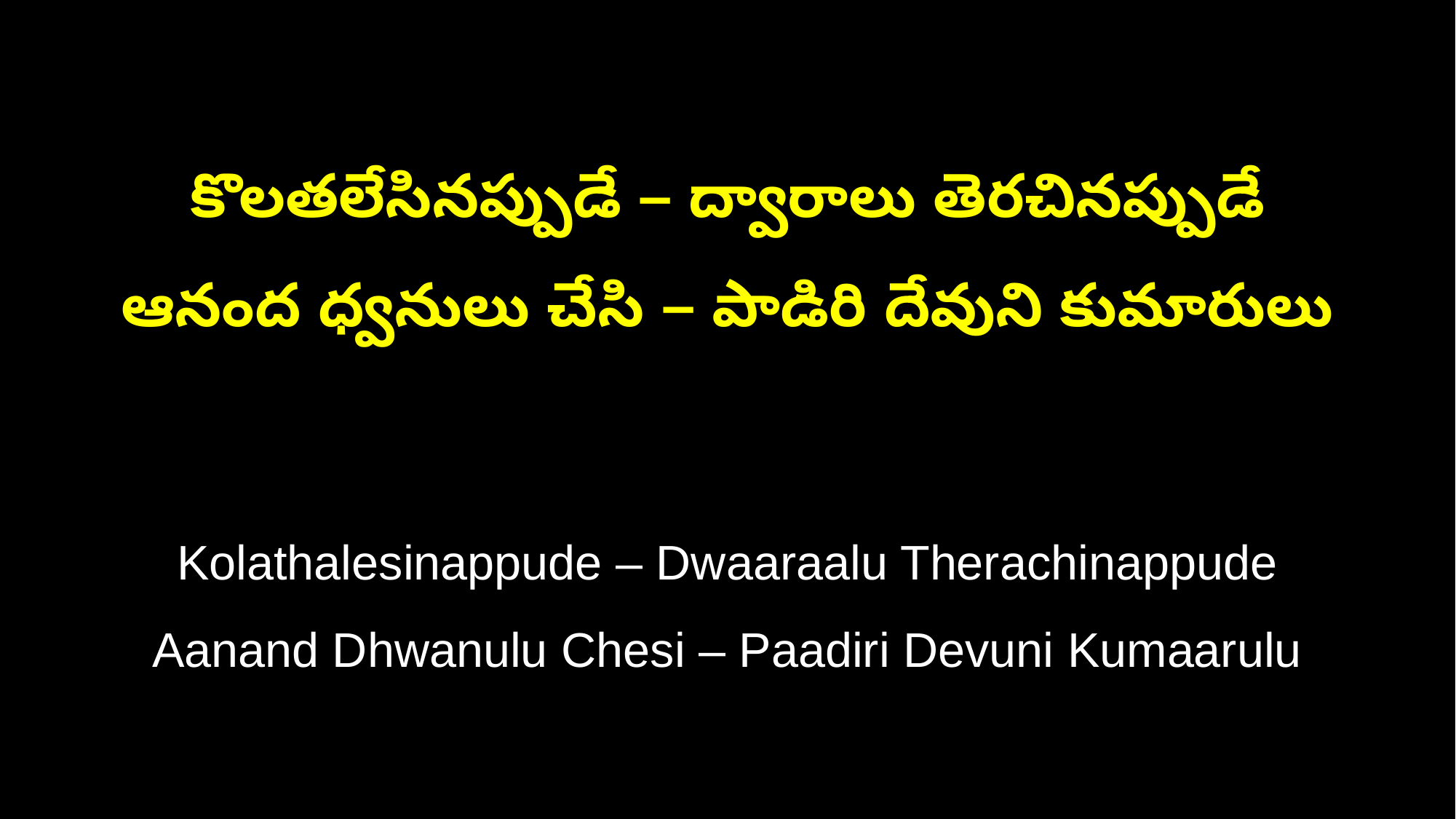

కొలతలేసినప్పుడే – ద్వారాలు తెరచినప్పుడే
ఆనంద ధ్వనులు చేసి – పాడిరి దేవుని కుమారులు
Kolathalesinappude – Dwaaraalu Therachinappude
Aanand Dhwanulu Chesi – Paadiri Devuni Kumaarulu